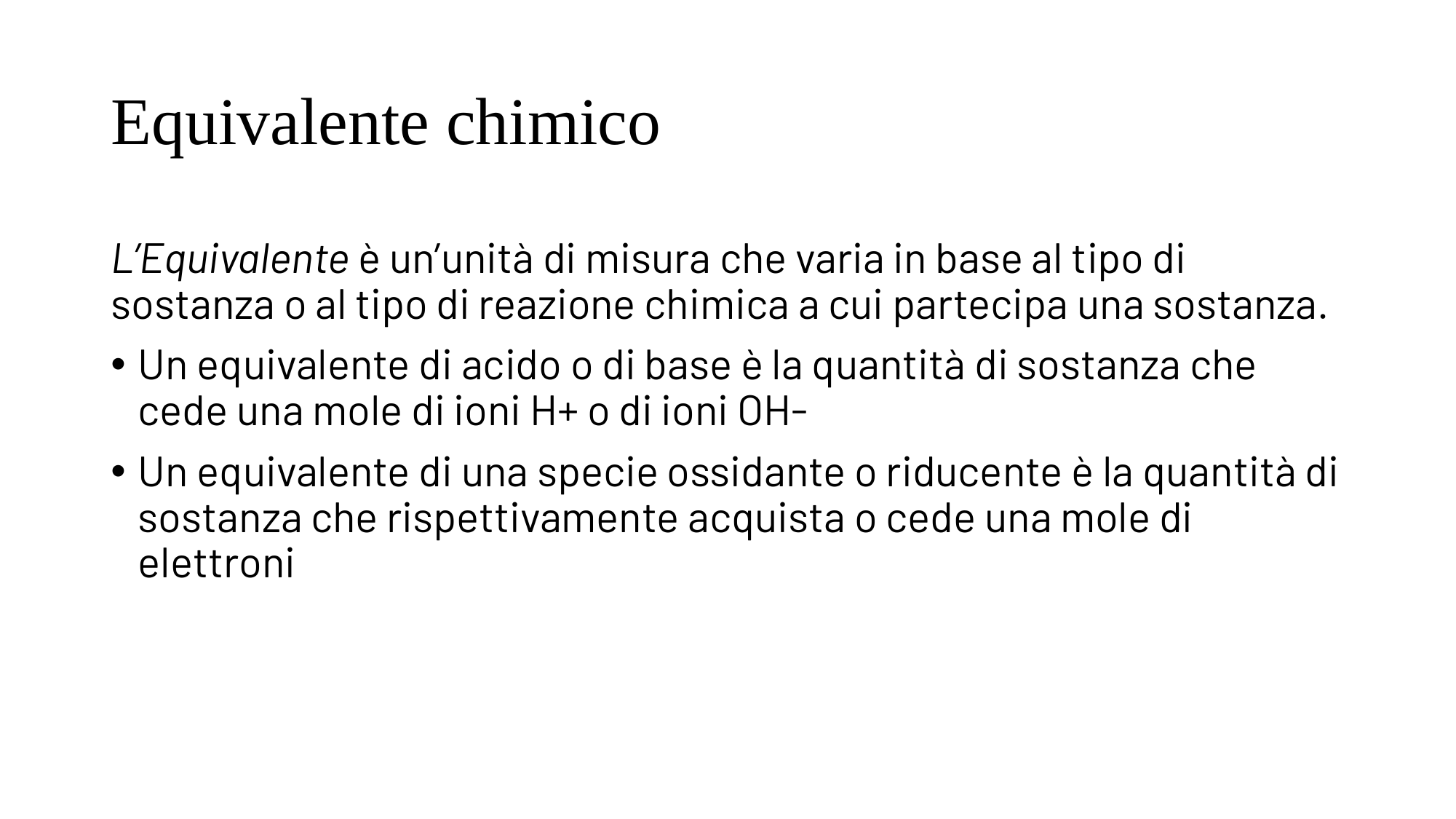

# Equivalente chimico

L’Equivalente è un’unità di misura che varia in base al tipo di sostanza o al tipo di reazione chimica a cui partecipa una sostanza.
Un equivalente di acido o di base è la quantità di sostanza che cede una mole di ioni H+ o di ioni OH-
Un equivalente di una specie ossidante o riducente è la quantità di sostanza che rispettivamente acquista o cede una mole di elettroni